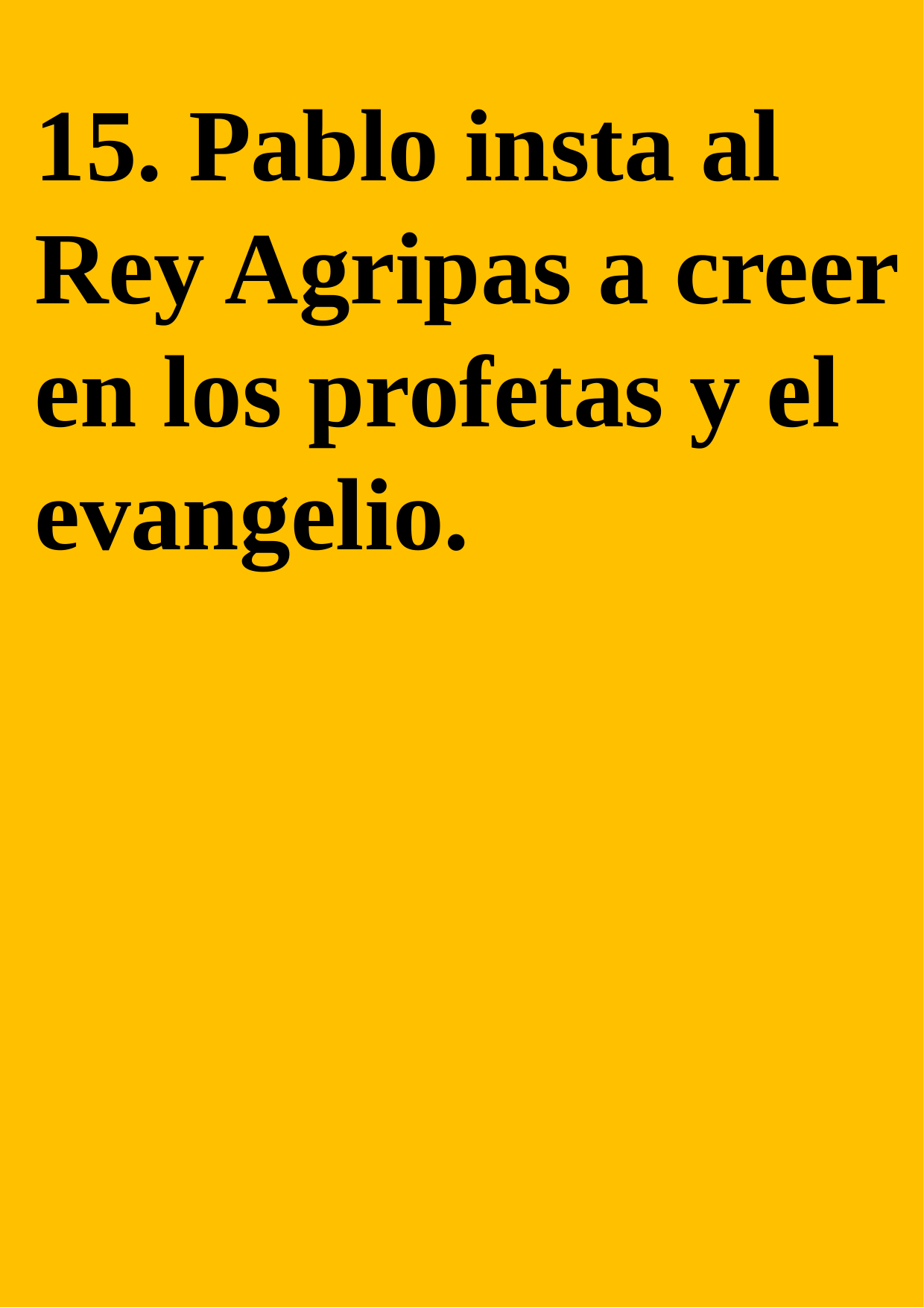

15. Pablo insta al Rey Agripas a creer en los profetas y el evangelio.